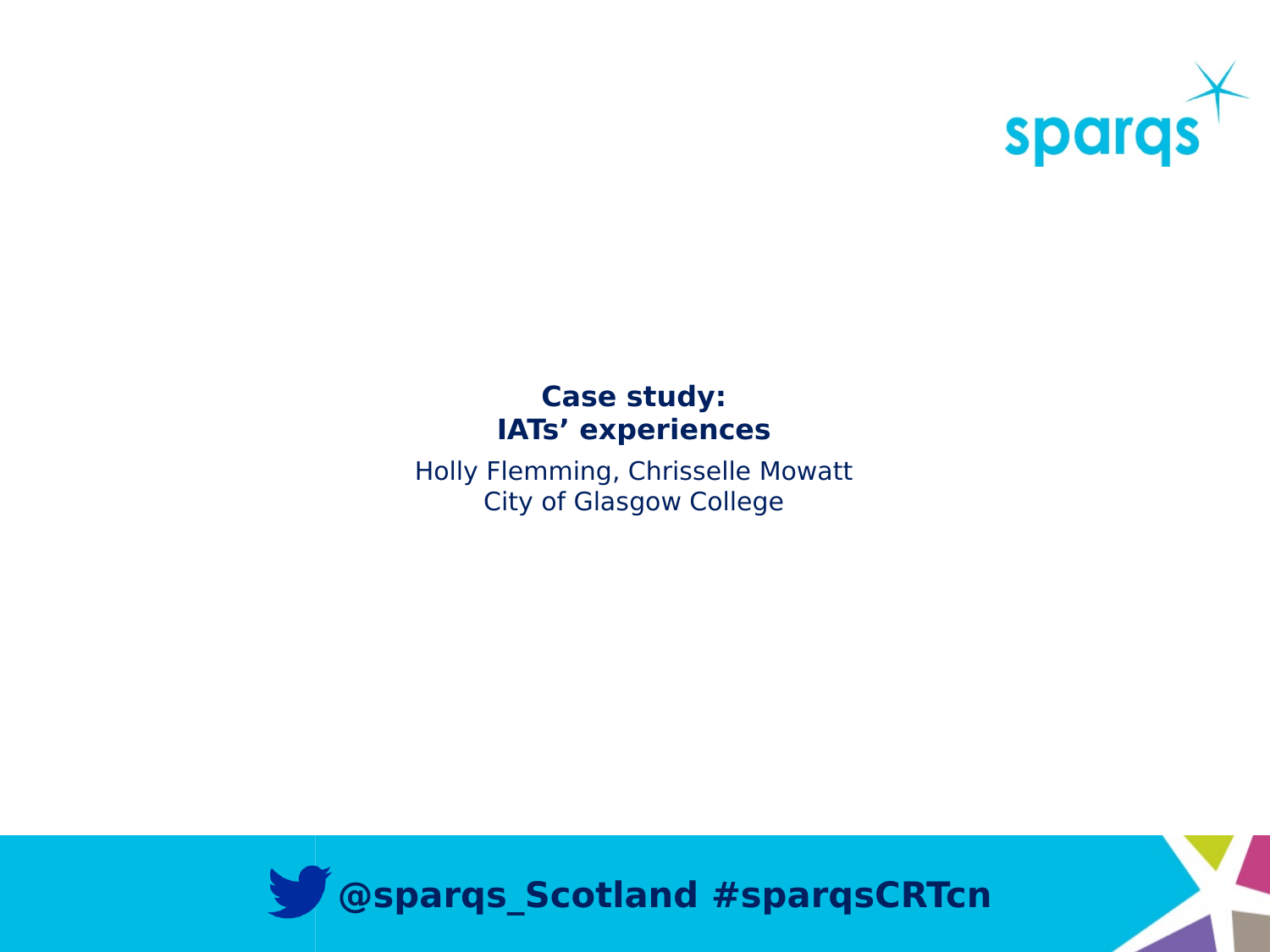

# Case study: IATs’ experiences Holly Flemming, Chrisselle Mowatt City of Glasgow College